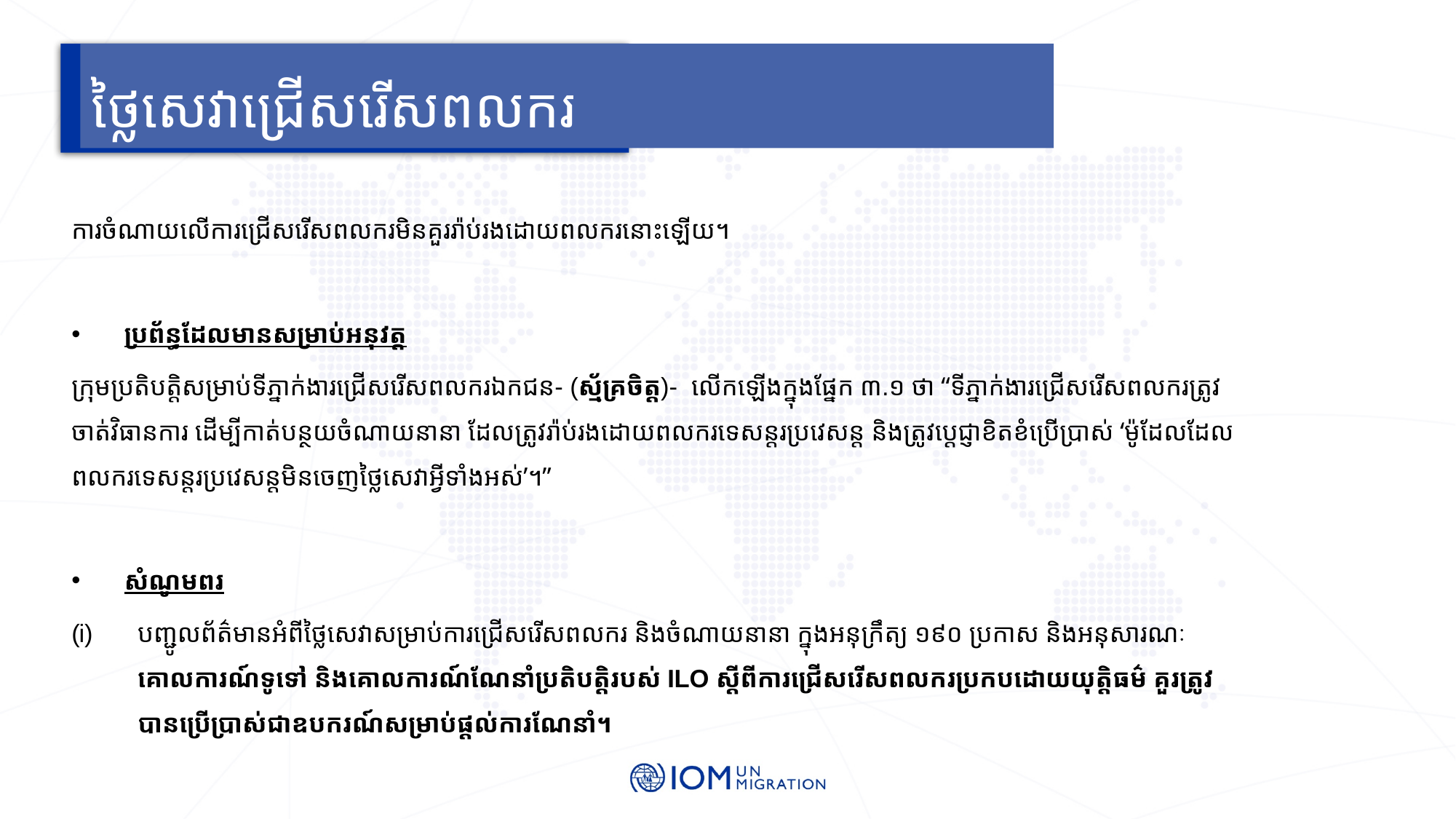

# ថ្លៃសេវាជ្រើសរើសពលករ
ការចំណាយលើការជ្រើសរើសពលករមិនគួររ៉ាប់រងដោយពលករនោះឡើយ។

ប្រព័ន្ធដែលមានសម្រាប់អនុវត្ត
ក្រុមប្រតិបត្តិសម្រាប់ទីភ្នាក់ងារជ្រើសរើសពលករឯកជន- (ស្ម័គ្រចិត្ត)-  លើកឡើងក្នុងផ្នែក ៣.១ ថា “ទីភ្នាក់ងារជ្រើសរើសពលករត្រូវចាត់វិធានការ ដើម្បីកាត់បន្ថយចំណាយនានា ដែលត្រូវរ៉ាប់រងដោយពលករទេសន្តរប្រវេសន្ត និងត្រូវប្តេជ្ញាខិតខំប្រើប្រាស់ ‘ម៉ូដែលដែលពលករទេសន្តរប្រវេសន្តមិនចេញថ្លៃសេវាអ្វីទាំងអស់’។”

សំណូមពរ
បញ្ជូលព័ត៌មានអំពីថ្លៃសេវាសម្រាប់ការជ្រើសរើសពលករ និងចំណាយនានា ក្នុងអនុក្រឹត្យ ១៩០ ប្រកាស និងអនុសារណៈ គោលការណ៍ទូទៅ និងគោលការណ៍ណែនាំប្រតិបត្តិរបស់ ILO ស្តីពីការជ្រើសរើសពលករប្រកបដោយយុត្តិធម៌ គួរត្រូវបានប្រើប្រាស់ជាឧបករណ៍សម្រាប់ផ្តល់ការណែនាំ។